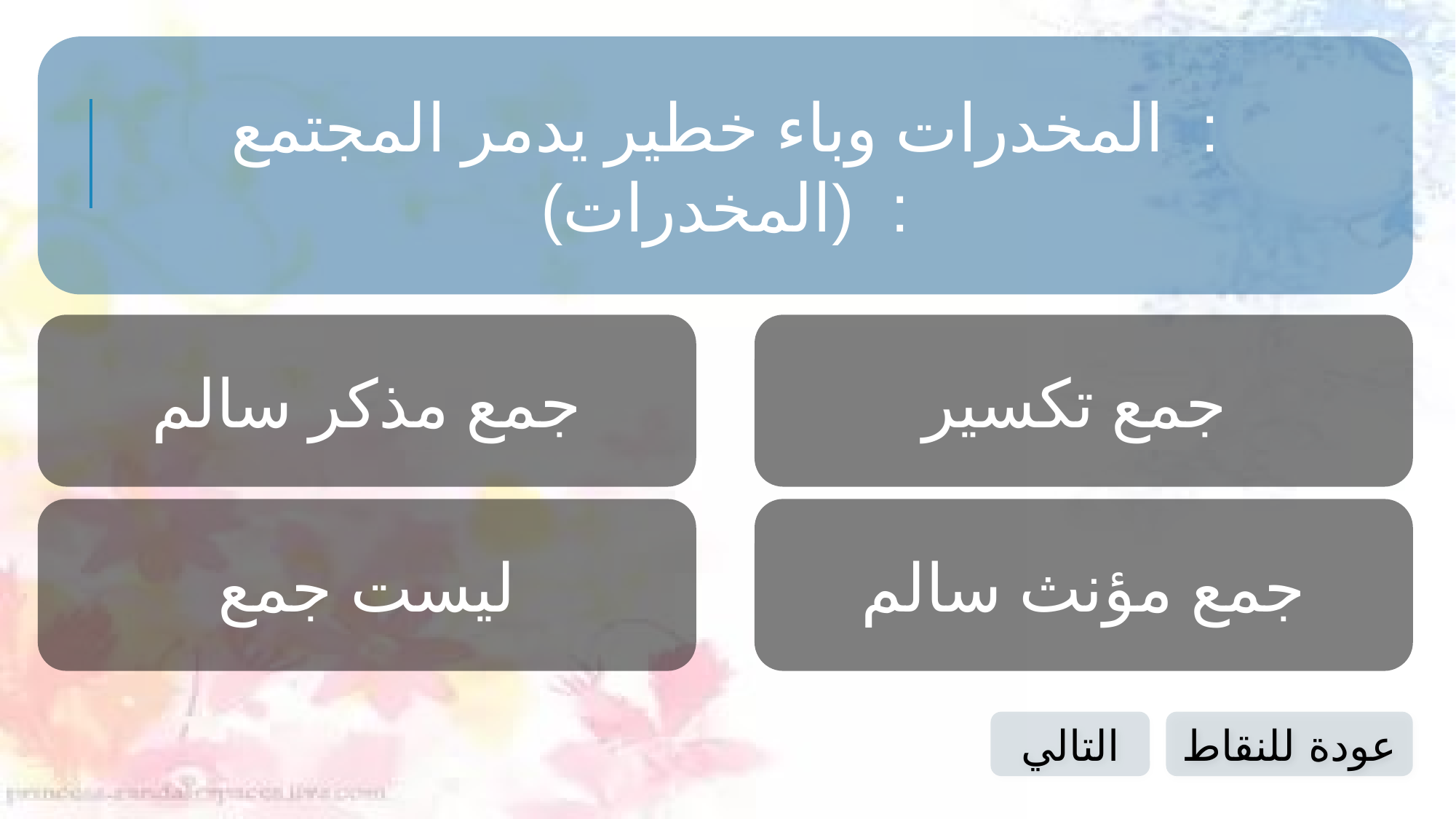

المخدرات وباء خطير يدمر المجتمع  :
(المخدرات)  :
جمع مذكر سالم
جمع تكسير
ليست جمع
جمع مؤنث سالم
التالي
عودة للنقاط